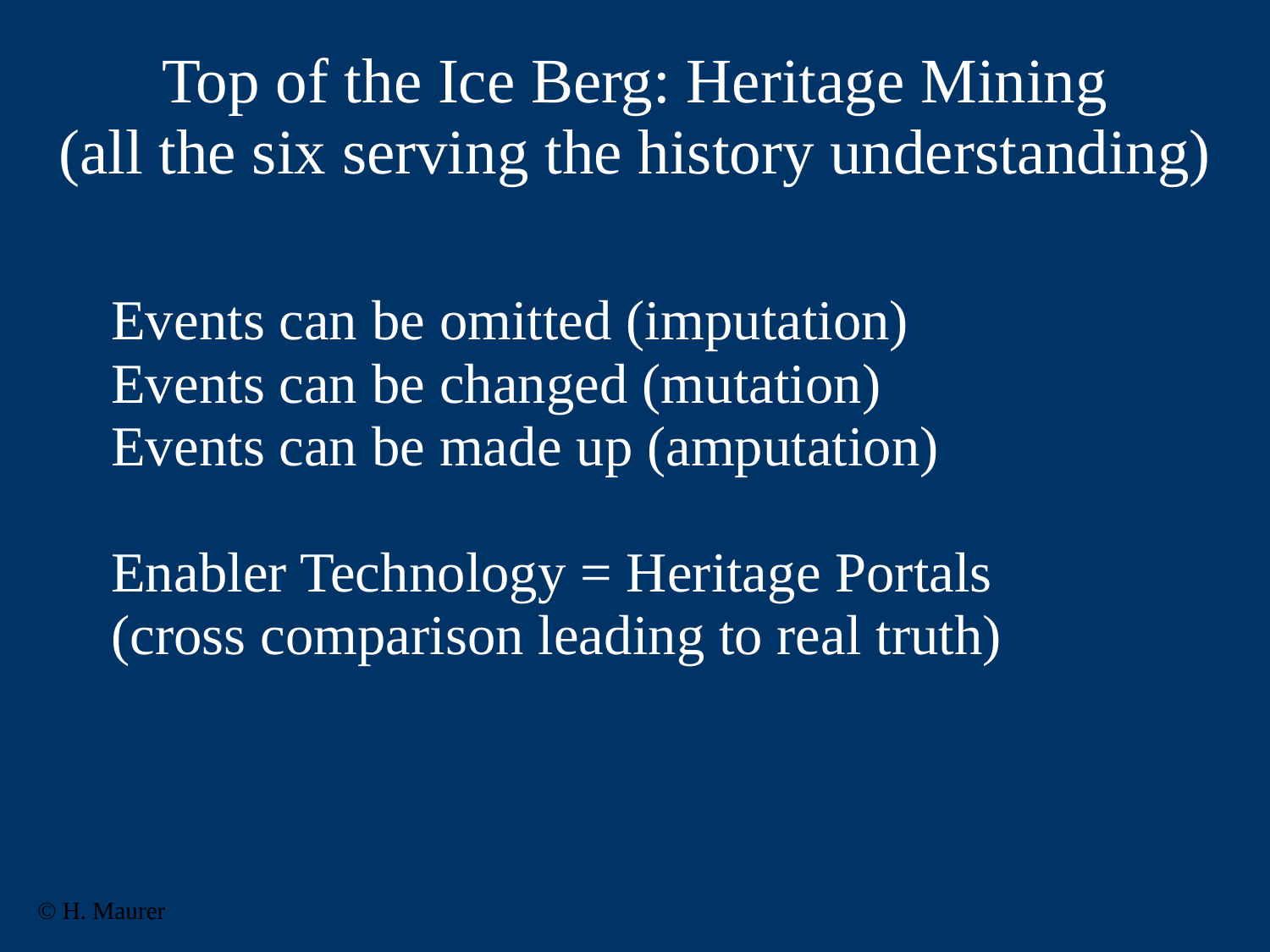

# Top of the Ice Berg: Heritage Mining (all the six serving the history understanding)
Events can be omitted (imputation)
Events can be changed (mutation)
Events can be made up (amputation)
Enabler Technology = Heritage Portals
(cross comparison leading to real truth)
© H. Maurer